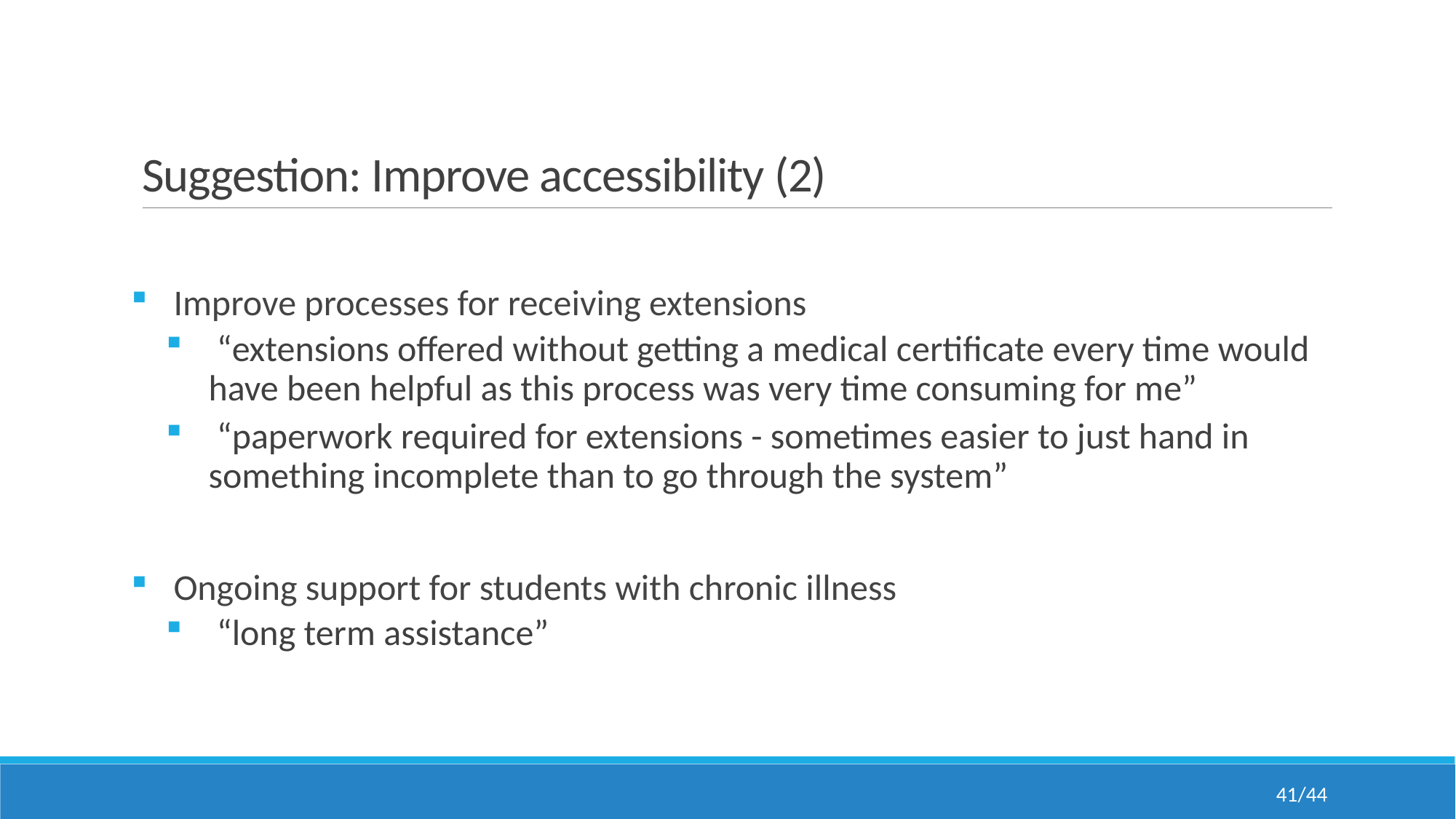

# Suggestion: Improve accessibility (2)
Improve processes for receiving extensions
 “extensions offered without getting a medical certificate every time would have been helpful as this process was very time consuming for me”
 “paperwork required for extensions - sometimes easier to just hand in something incomplete than to go through the system”

Ongoing support for students with chronic illness
 “long term assistance”

41